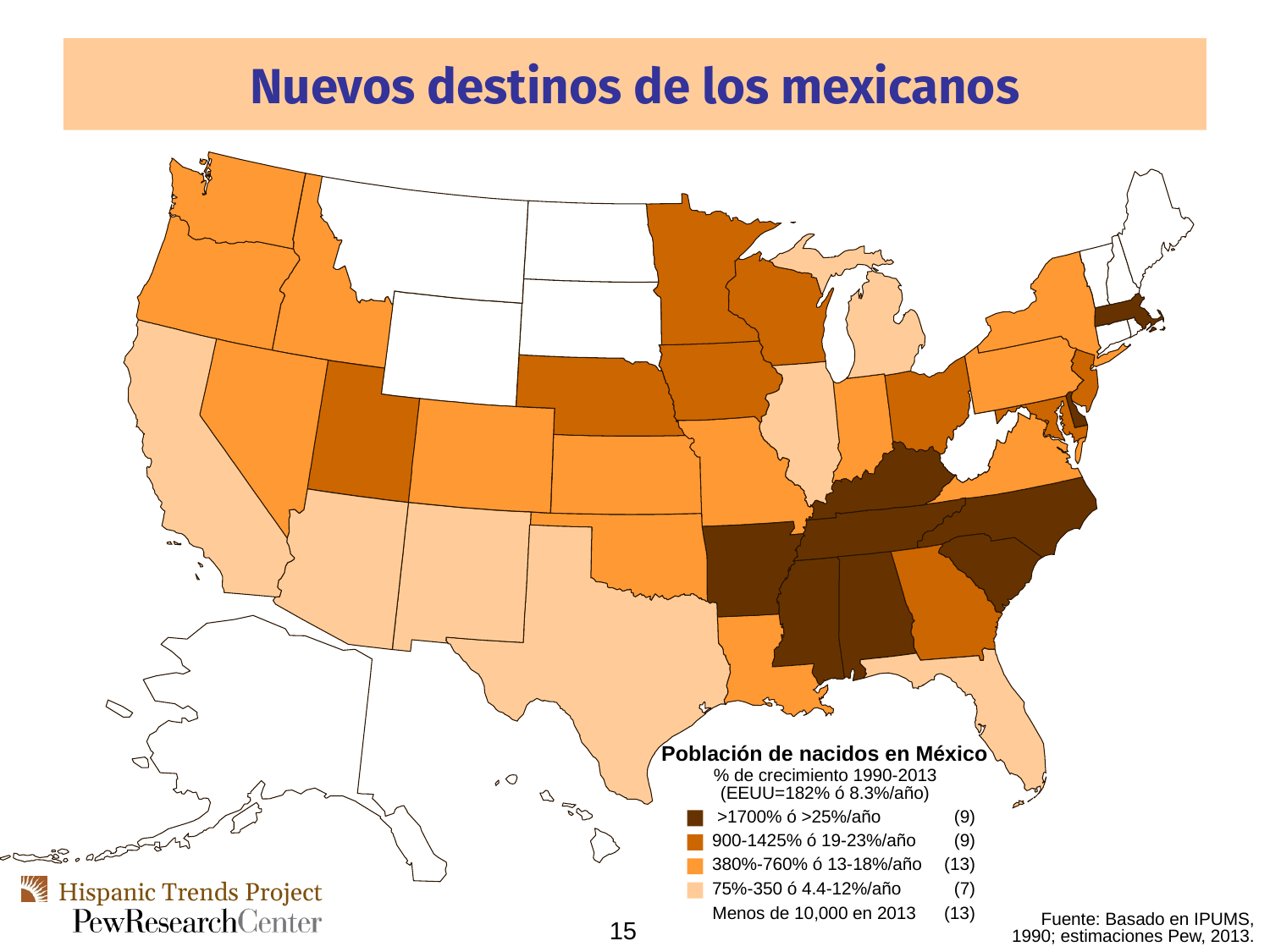

Nuevos destinos de los mexicanos

Población de nacidos en México
 % de crecimiento 1990-2013
(EEUU=182% ó 8.3%/año)

>1700% ó >25%/año
 (9)

900-1425% ó 19-23%/año
  (9)

380%-760% ó 13-18%/año
  (13)

75%-350 ó 4.4-12%/año
  (7)

Menos de 10,000 en 2013
 (13)
Fuente: Basado en IPUMS,
1990; estimaciones Pew, 2013.

15